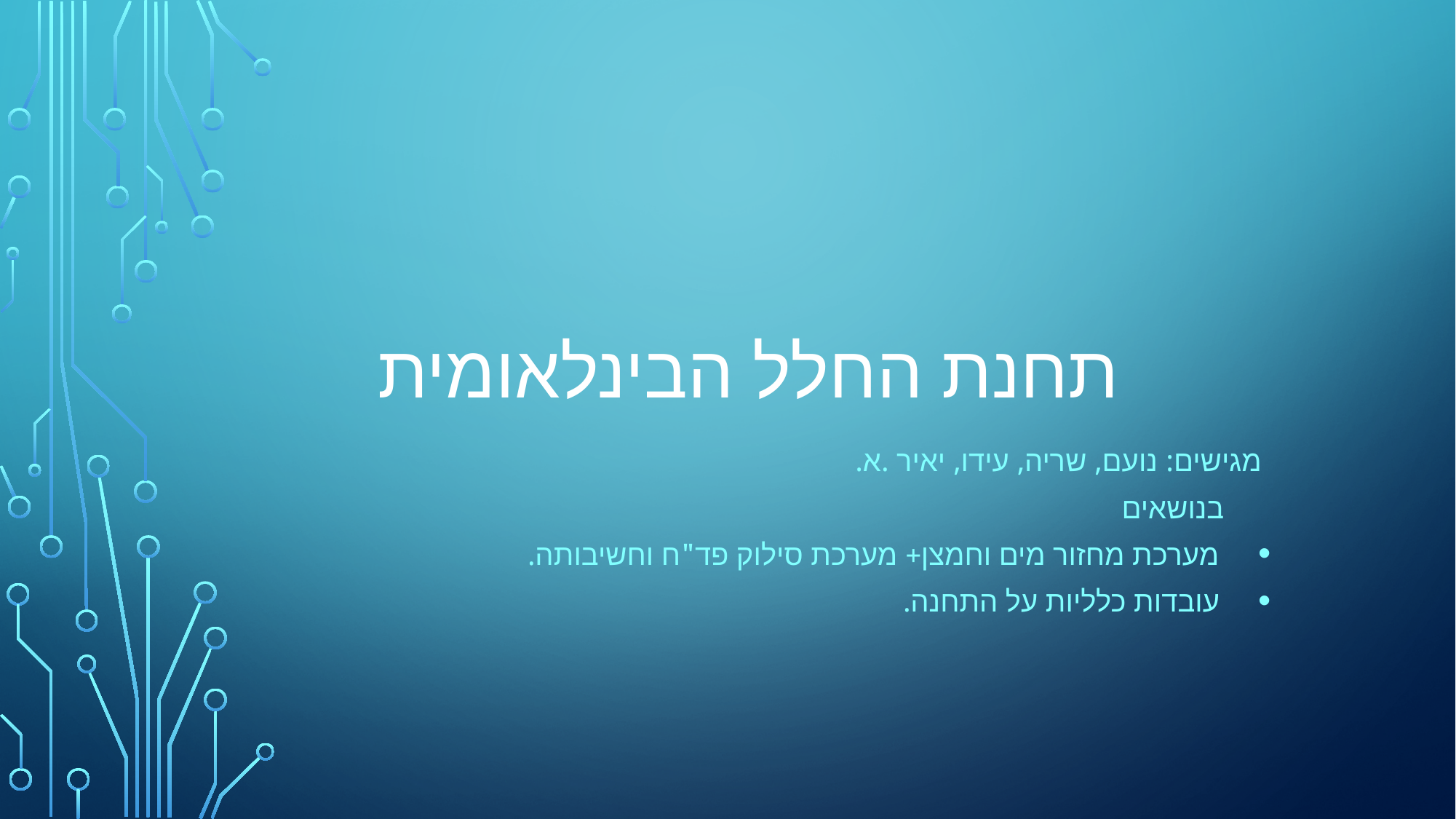

# תחנת החלל הבינלאומית
מגישים: נועם, שריה, עידו, יאיר .א.
     בנושאים
מערכת מחזור מים וחמצן+ מערכת סילוק פד"ח וחשיבותה.
עובדות כלליות על התחנה.